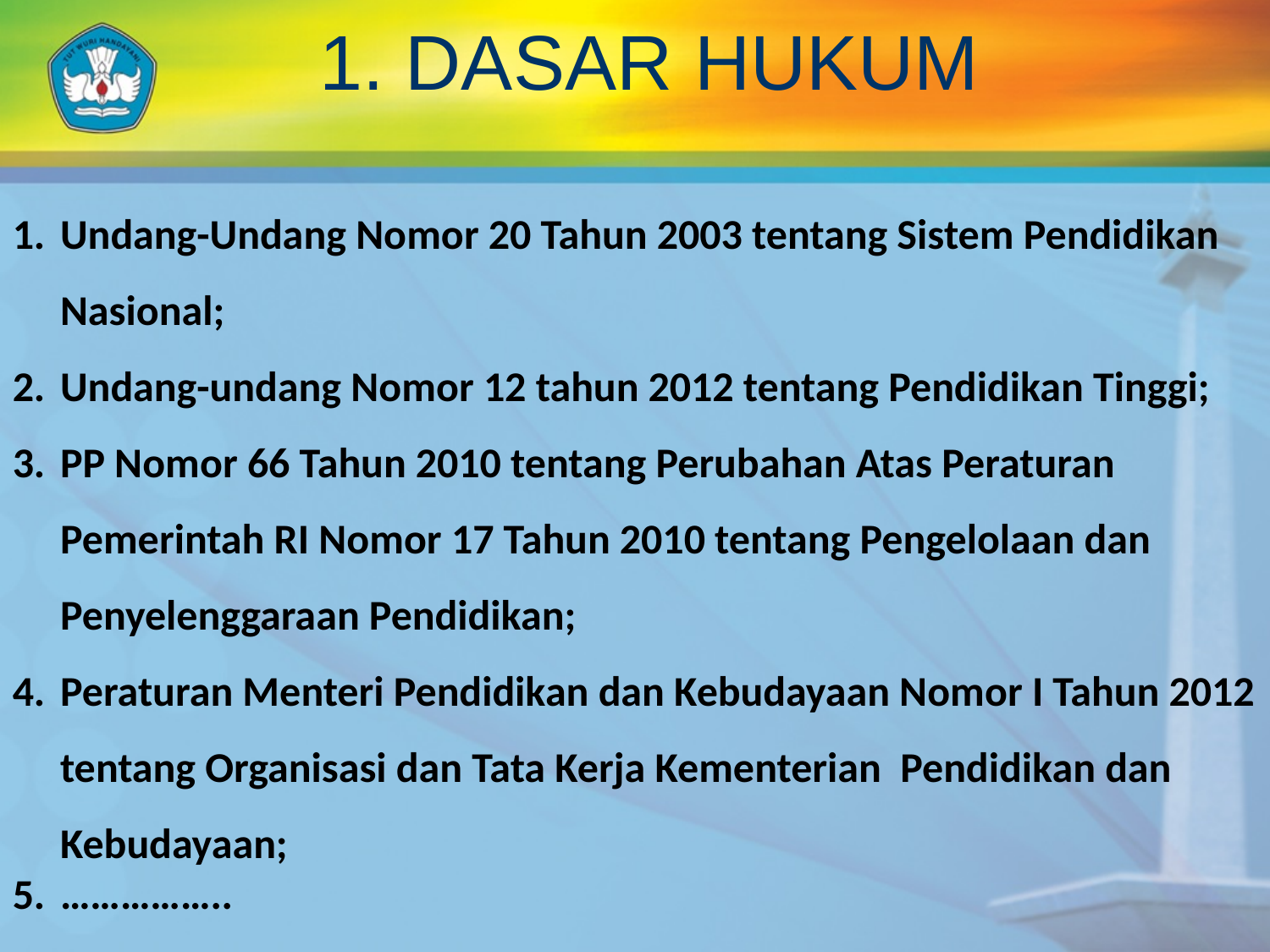

1. DASAR HUKUM

Undang-Undang Nomor 20 Tahun 2003 tentang Sistem Pendidikan Nasional;
Undang-undang Nomor 12 tahun 2012 tentang Pendidikan Tinggi;
PP Nomor 66 Tahun 2010 tentang Perubahan Atas Peraturan Pemerintah RI Nomor 17 Tahun 2010 tentang Pengelolaan dan Penyelenggaraan Pendidikan;
Peraturan Menteri Pendidikan dan Kebudayaan Nomor I Tahun 2012 tentang Organisasi dan Tata Kerja Kementerian  Pendidikan dan Kebudayaan;
……………..